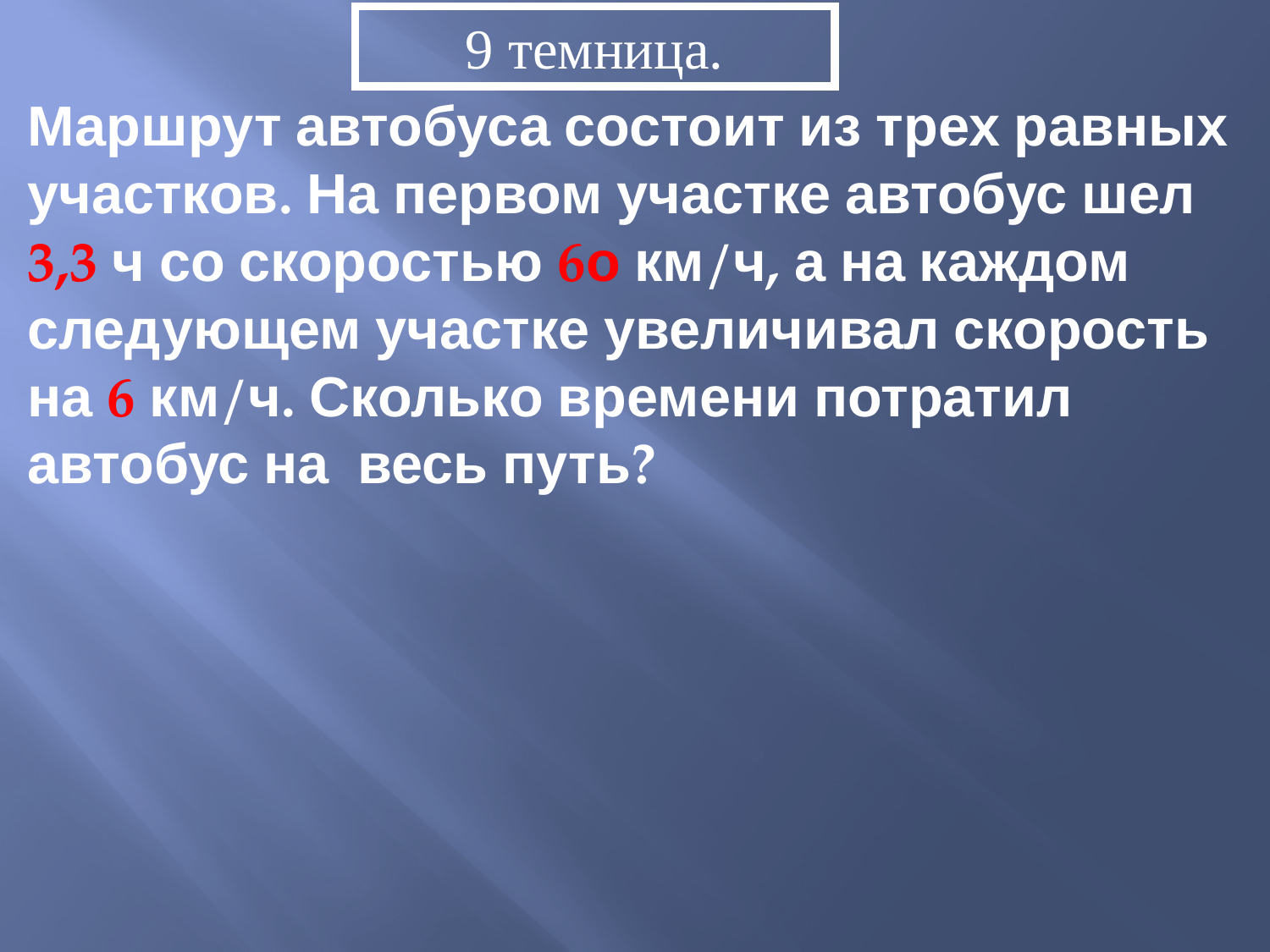

9 темница.
Маршрут автобуса состоит из трех равных участков. На первом участке автобус шел 3,3 ч со скоростью 6о км/ч, а на каждом следующем участке увеличивал скорость на 6 км/ч. Сколько времени потратил автобус на  весь путь?